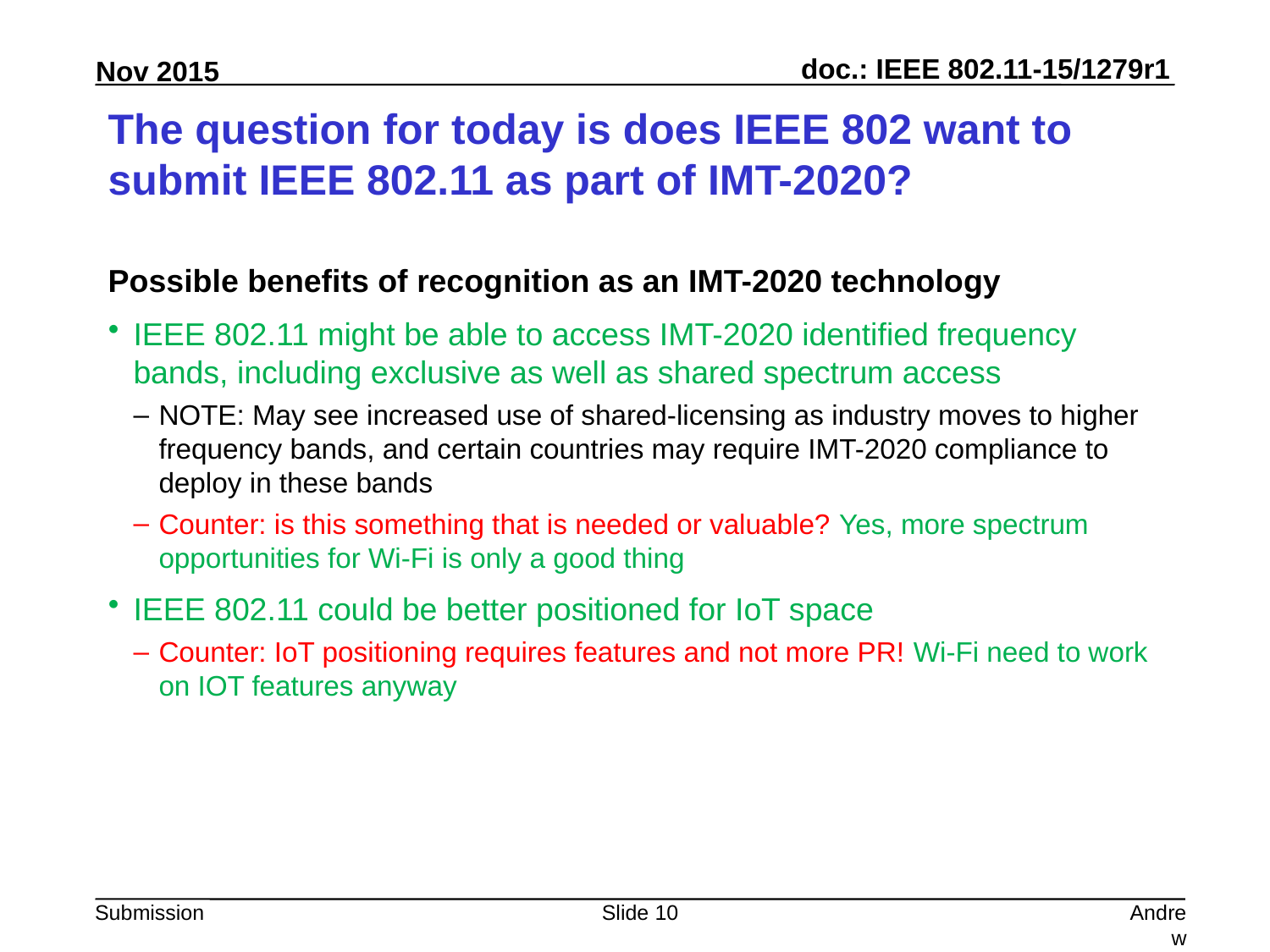

# The question for today is does IEEE 802 want to submit IEEE 802.11 as part of IMT-2020?
Possible benefits of recognition as an IMT-2020 technology
IEEE 802.11 might be able to access IMT-2020 identified frequency bands, including exclusive as well as shared spectrum access
NOTE: May see increased use of shared-licensing as industry moves to higher frequency bands, and certain countries may require IMT-2020 compliance to deploy in these bands
Counter: is this something that is needed or valuable? Yes, more spectrum opportunities for Wi-Fi is only a good thing
IEEE 802.11 could be better positioned for IoT space
Counter: IoT positioning requires features and not more PR! Wi-Fi need to work on IOT features anyway
Slide 10
Andrew Myles, Cisco